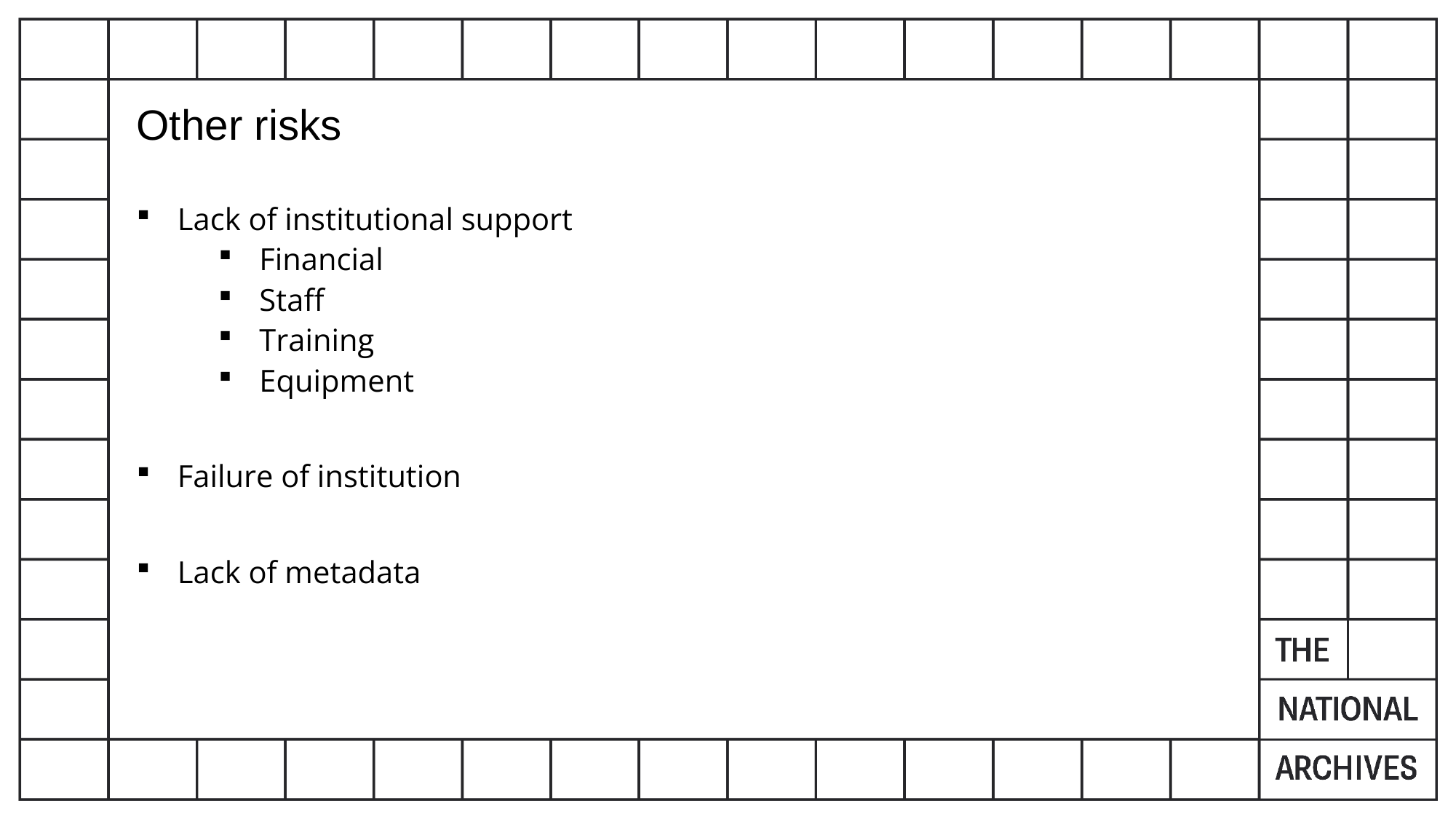

Other risks
Lack of institutional support
Financial
Staff
Training
Equipment

Failure of institution

Lack of metadata